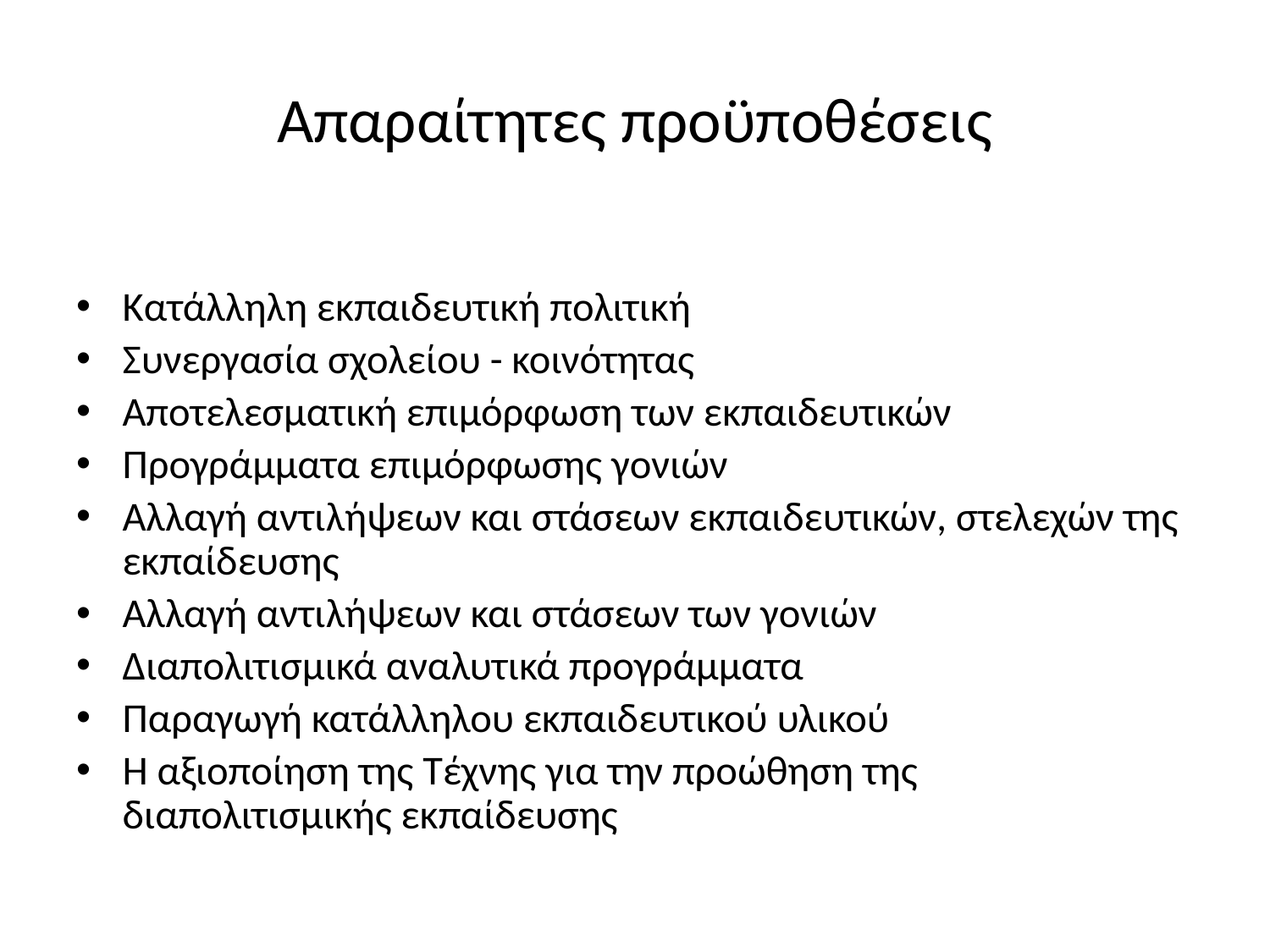

# Απαραίτητες προϋποθέσεις

Κατάλληλη εκπαιδευτική πολιτική
Συνεργασία σχολείου - κοινότητας
Αποτελεσματική επιμόρφωση των εκπαιδευτικών
Προγράμματα επιμόρφωσης γονιών
Αλλαγή αντιλήψεων και στάσεων εκπαιδευτικών, στελεχών της εκπαίδευσης
Αλλαγή αντιλήψεων και στάσεων των γονιών
Διαπολιτισμικά αναλυτικά προγράμματα
Παραγωγή κατάλληλου εκπαιδευτικού υλικού
Η αξιοποίηση της Τέχνης για την προώθηση της διαπολιτισμικής εκπαίδευσης